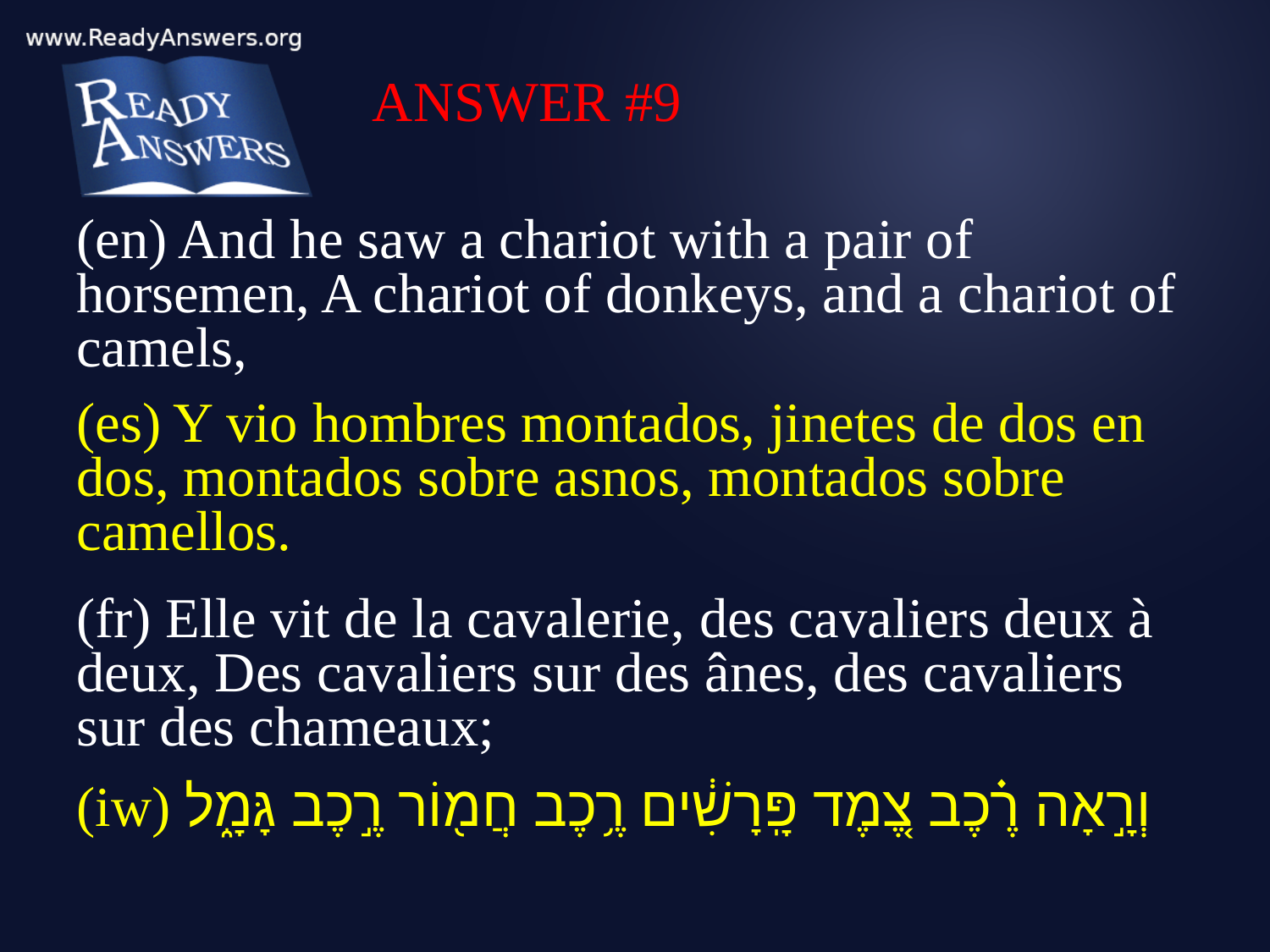

ANSWER #9
(en) And he saw a chariot with a pair of horsemen, A chariot of donkeys, and a chariot of camels,
(es) Y vio hombres montados, jinetes de dos en dos, montados sobre asnos, montados sobre camellos.
(fr) Elle vit de la cavalerie, des cavaliers deux à deux, Des cavaliers sur des ânes, des cavaliers sur des chameaux;
(iw) וְרָ֣אָה רֶ֗כֶב צֶ֚מֶד פָּֽרָשִׁ֔ים רֶ֥כֶב חֲמ֖וֹר רֶ֣כֶב גָּמָ֑ל